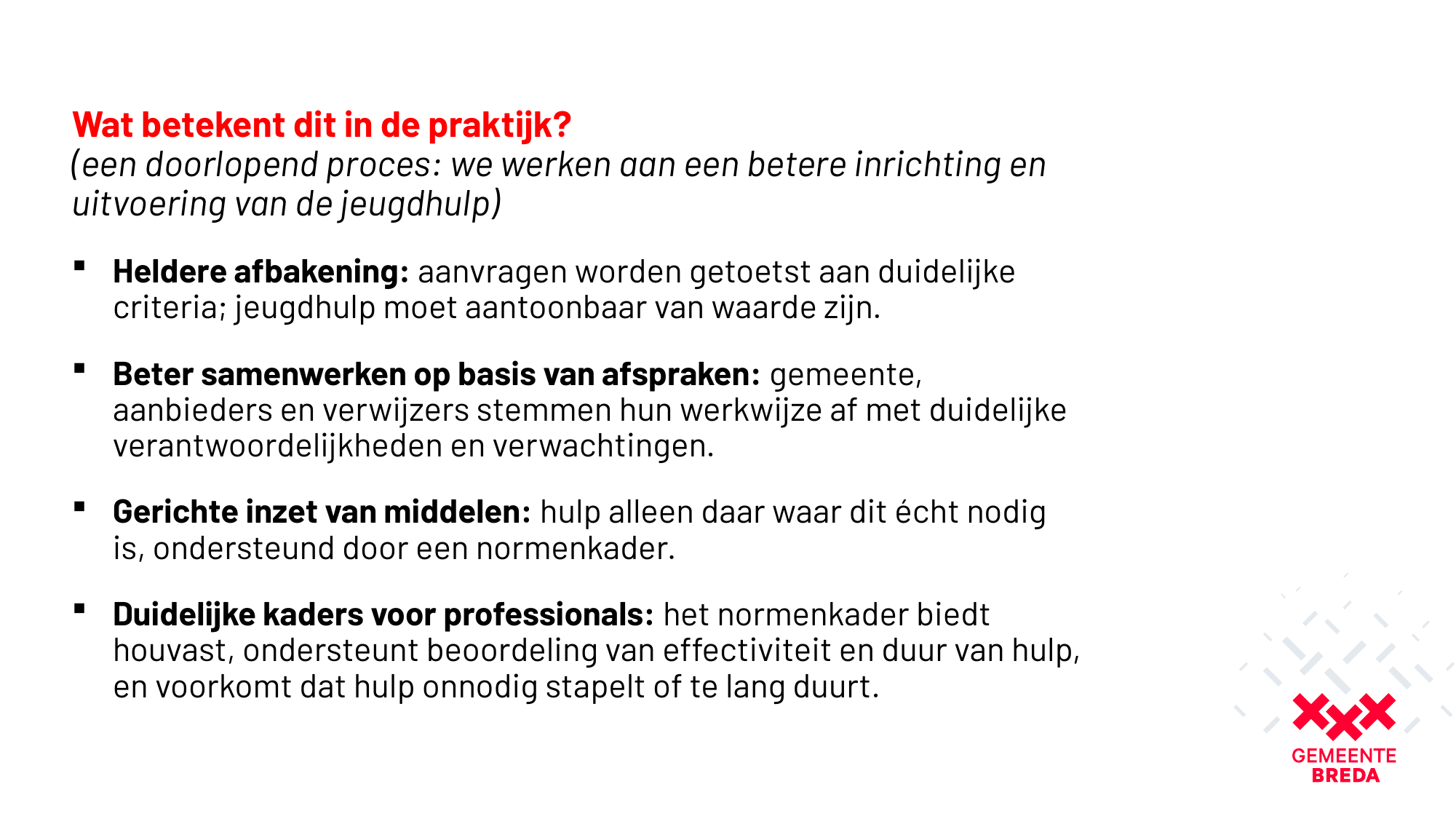

Wat betekent dit in de praktijk?
(een doorlopend proces: we werken aan een betere inrichting en uitvoering van de jeugdhulp)
Heldere afbakening: aanvragen worden getoetst aan duidelijke criteria; jeugdhulp moet aantoonbaar van waarde zijn.
Beter samenwerken op basis van afspraken: gemeente, aanbieders en verwijzers stemmen hun werkwijze af met duidelijke verantwoordelijkheden en verwachtingen.
Gerichte inzet van middelen: hulp alleen daar waar dit écht nodig is, ondersteund door een normenkader.
Duidelijke kaders voor professionals: het normenkader biedt houvast, ondersteunt beoordeling van effectiviteit en duur van hulp, en voorkomt dat hulp onnodig stapelt of te lang duurt.